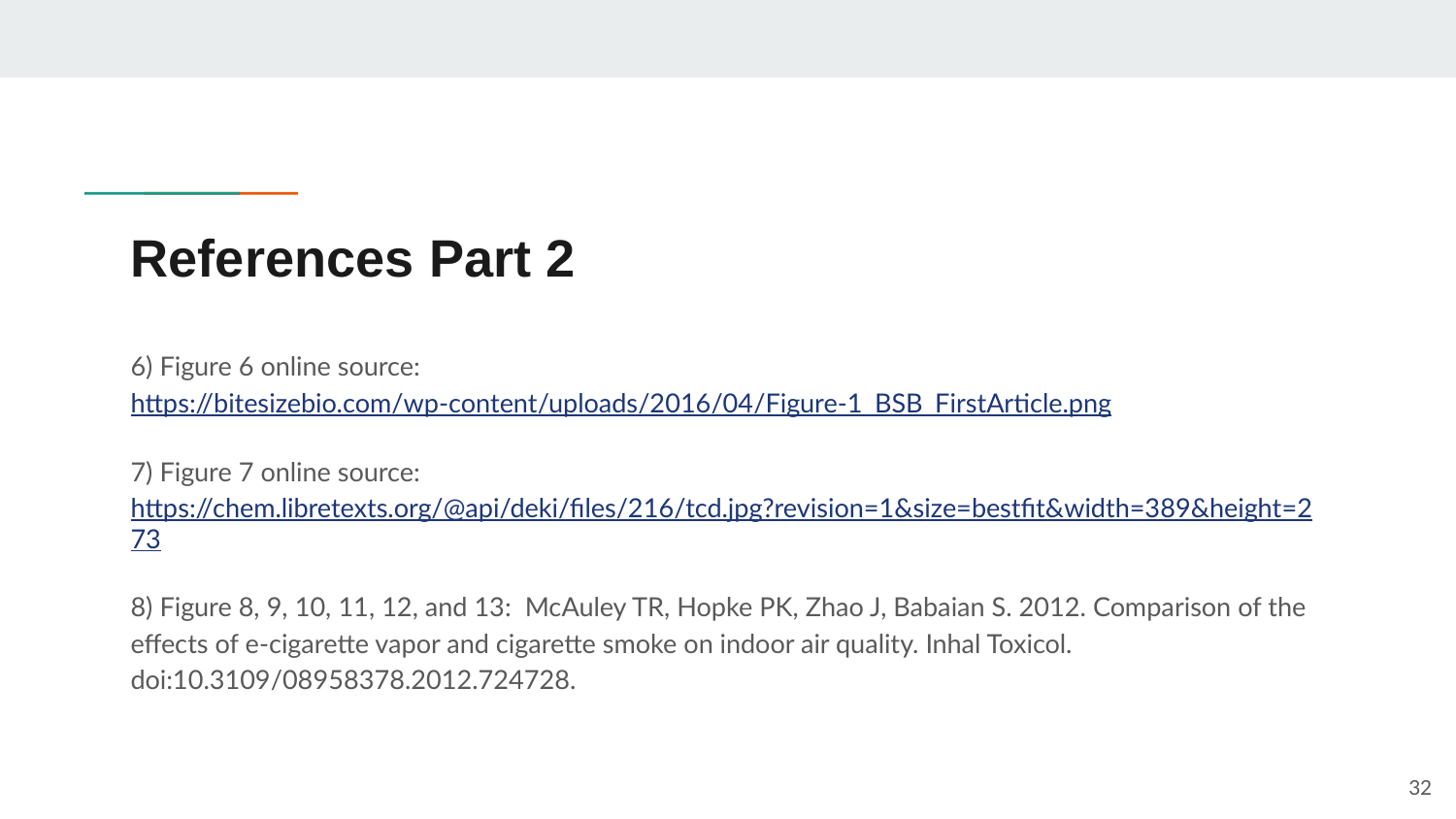

# References Part 2
6) Figure 6 online source: https://bitesizebio.com/wp-content/uploads/2016/04/Figure-1_BSB_FirstArticle.png
7) Figure 7 online source: https://chem.libretexts.org/@api/deki/files/216/tcd.jpg?revision=1&size=bestfit&width=389&height=273
8) Figure 8, 9, 10, 11, 12, and 13:  McAuley TR, Hopke PK, Zhao J, Babaian S. 2012. Comparison of the effects of e-cigarette vapor and cigarette smoke on indoor air quality. Inhal Toxicol. doi:10.3109/08958378.2012.724728.

32